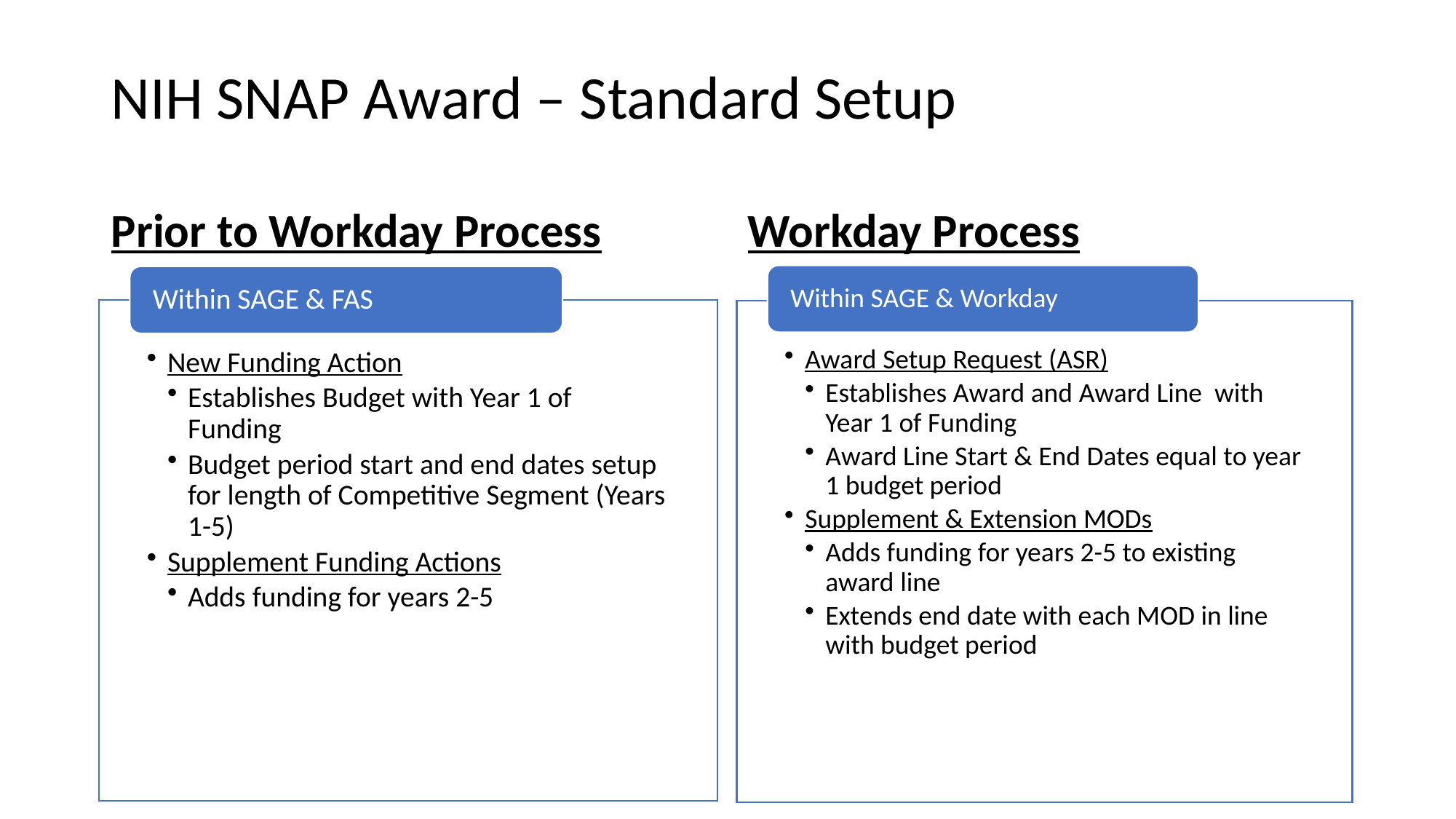

# NIH SNAP Award – Standard Setup
Prior to Workday Process
Workday Process
New Funding Action
Establishes Budget with Year 1 of Funding
Budget period start and end dates setup for length of Competitive Segment (Years 1-5)
Supplement Funding Actions
Adds funding for years 2-5

Within SAGE & FAS
Award Setup Request (ASR)
Establishes Award and Award Line  with Year 1 of Funding
Award Line Start & End Dates equal to year 1 budget period
Supplement & Extension MODs
Adds funding for years 2-5 to existing award line
Extends end date with each MOD in line with budget period

Within SAGE & Workday